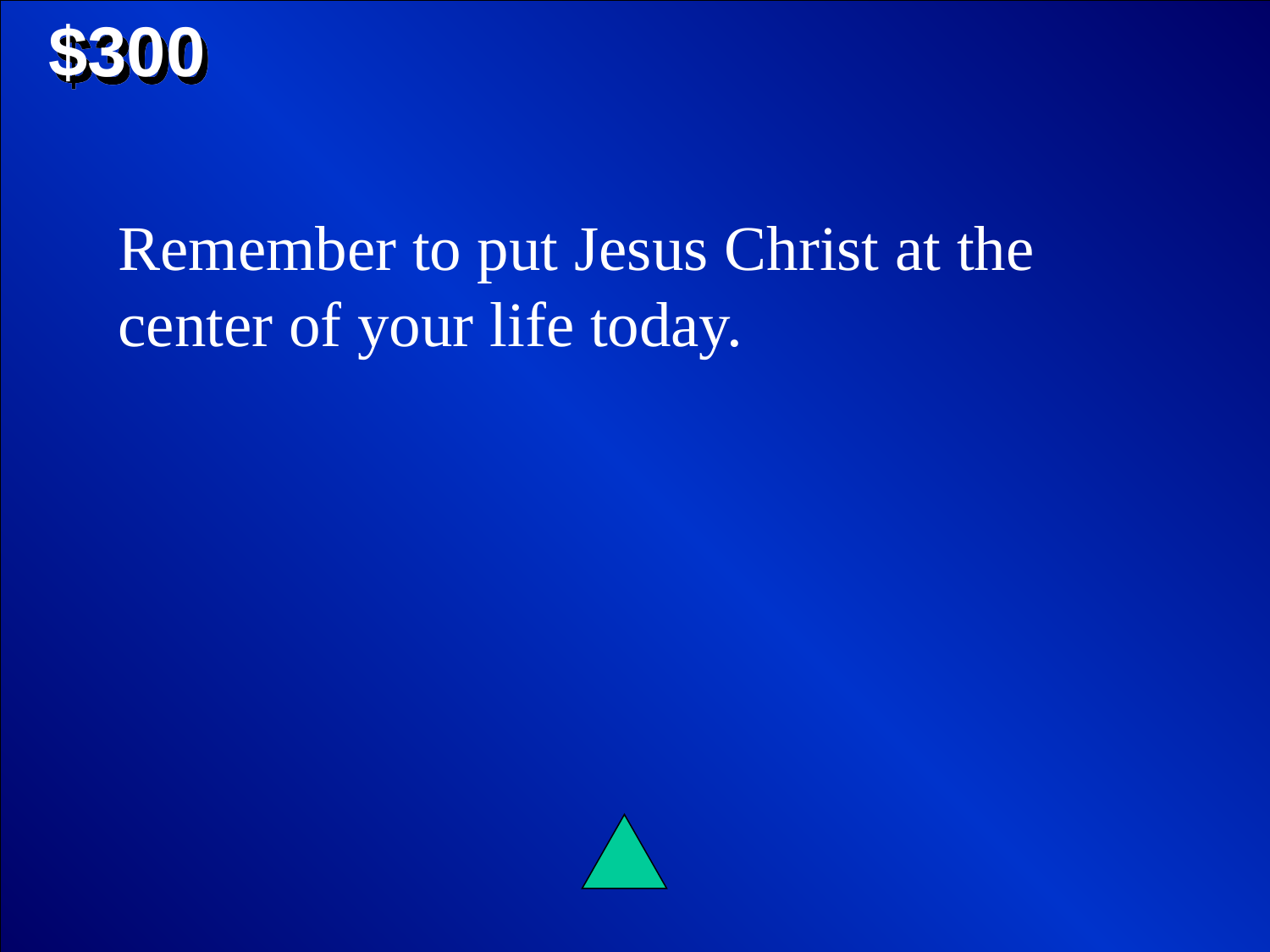

$300
Remember to put Jesus Christ at the center of your life today.